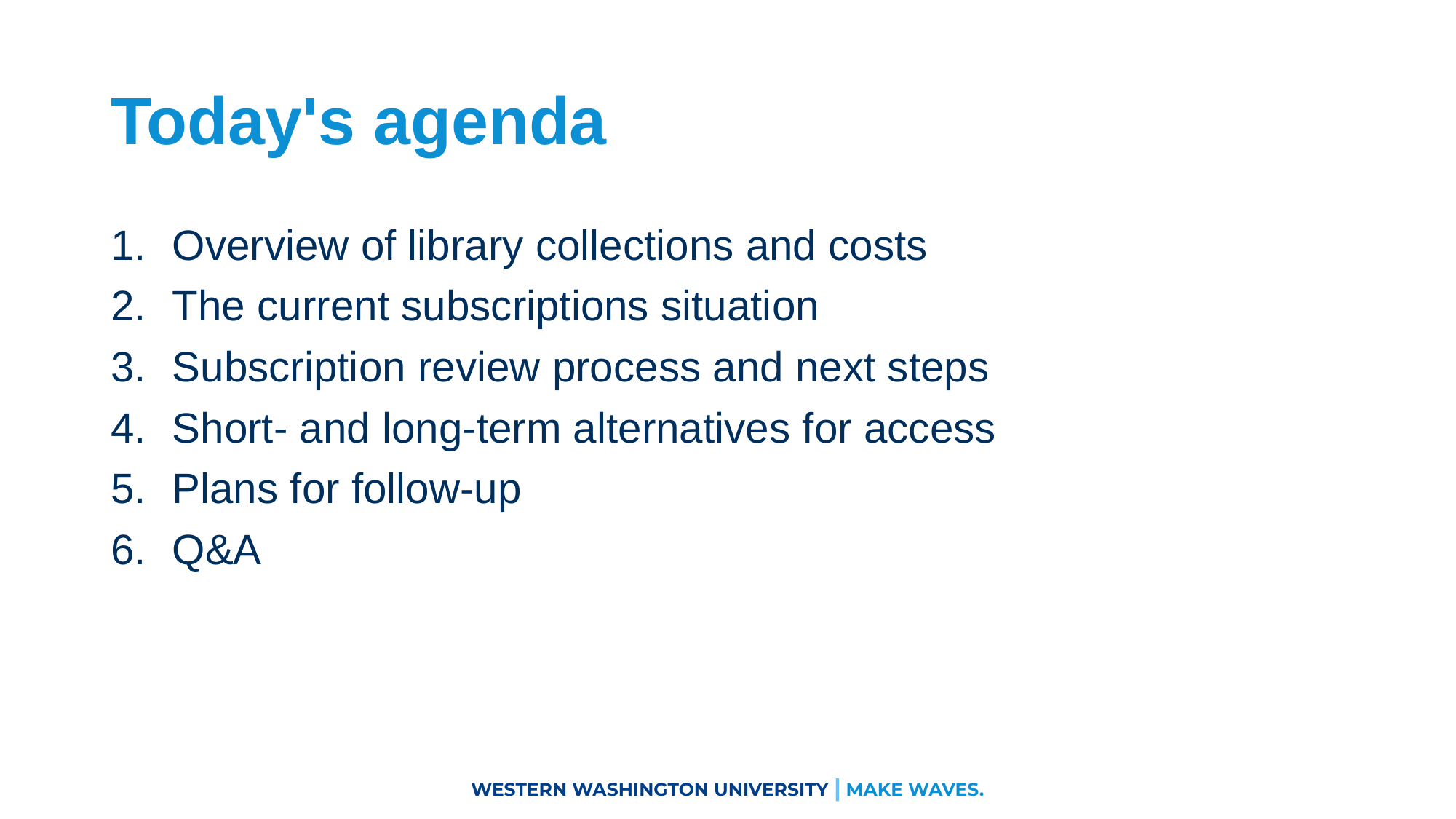

# Today's agenda
Overview of library collections and costs
The current subscriptions situation
Subscription review process and next steps
Short- and long-term alternatives for access
Plans for follow-up
Q&A
WESTERN WASHINGTON UNIVERSITY | MAKE WAVES.